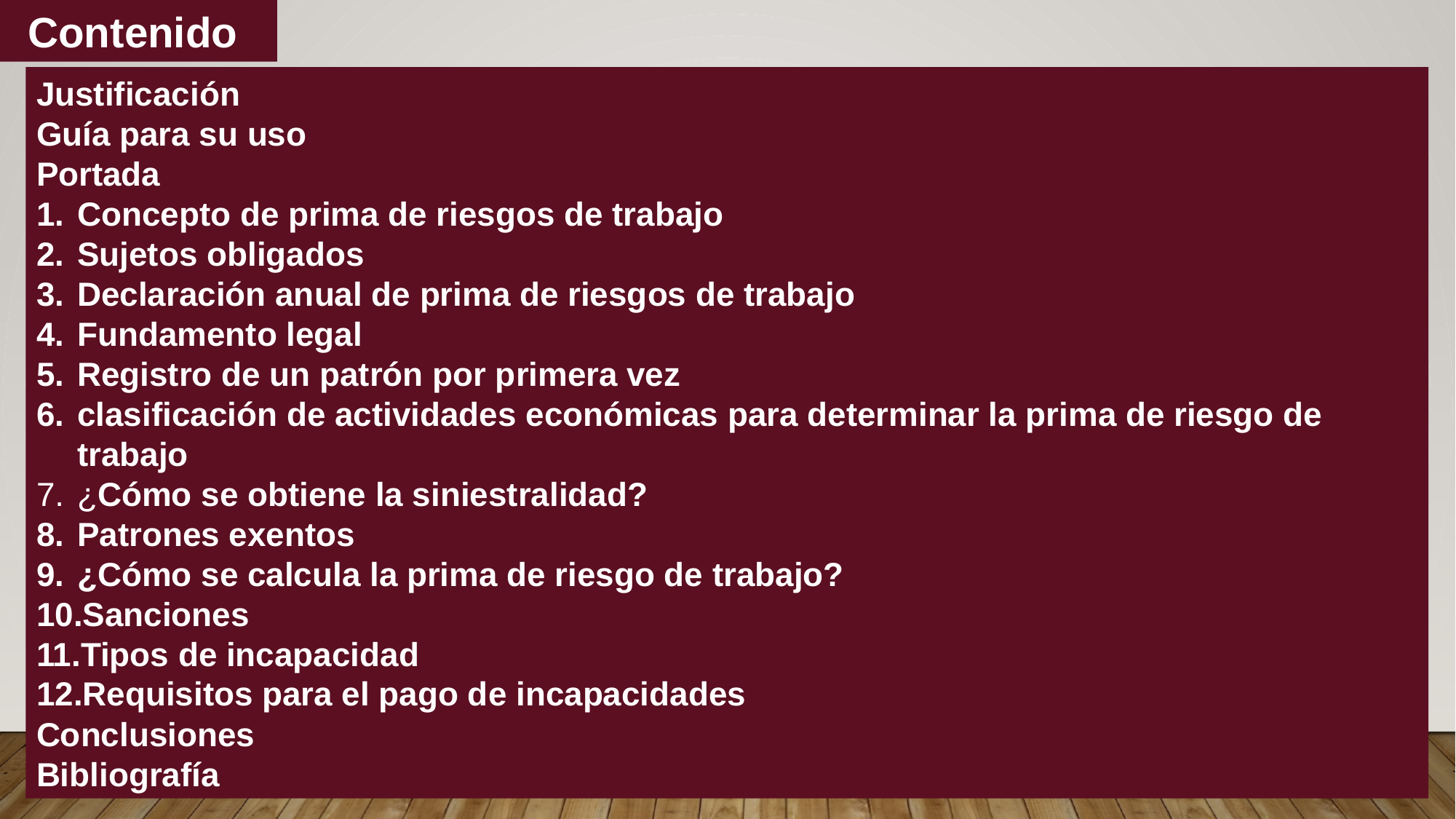

Contenido
Justificación
Guía para su uso
Portada
Concepto de prima de riesgos de trabajo
Sujetos obligados
Declaración anual de prima de riesgos de trabajo
Fundamento legal
Registro de un patrón por primera vez
clasificación de actividades económicas para determinar la prima de riesgo de trabajo
¿Cómo se obtiene la siniestralidad?
Patrones exentos
¿Cómo se calcula la prima de riesgo de trabajo?
Sanciones
Tipos de incapacidad
Requisitos para el pago de incapacidades
Conclusiones
Bibliografía